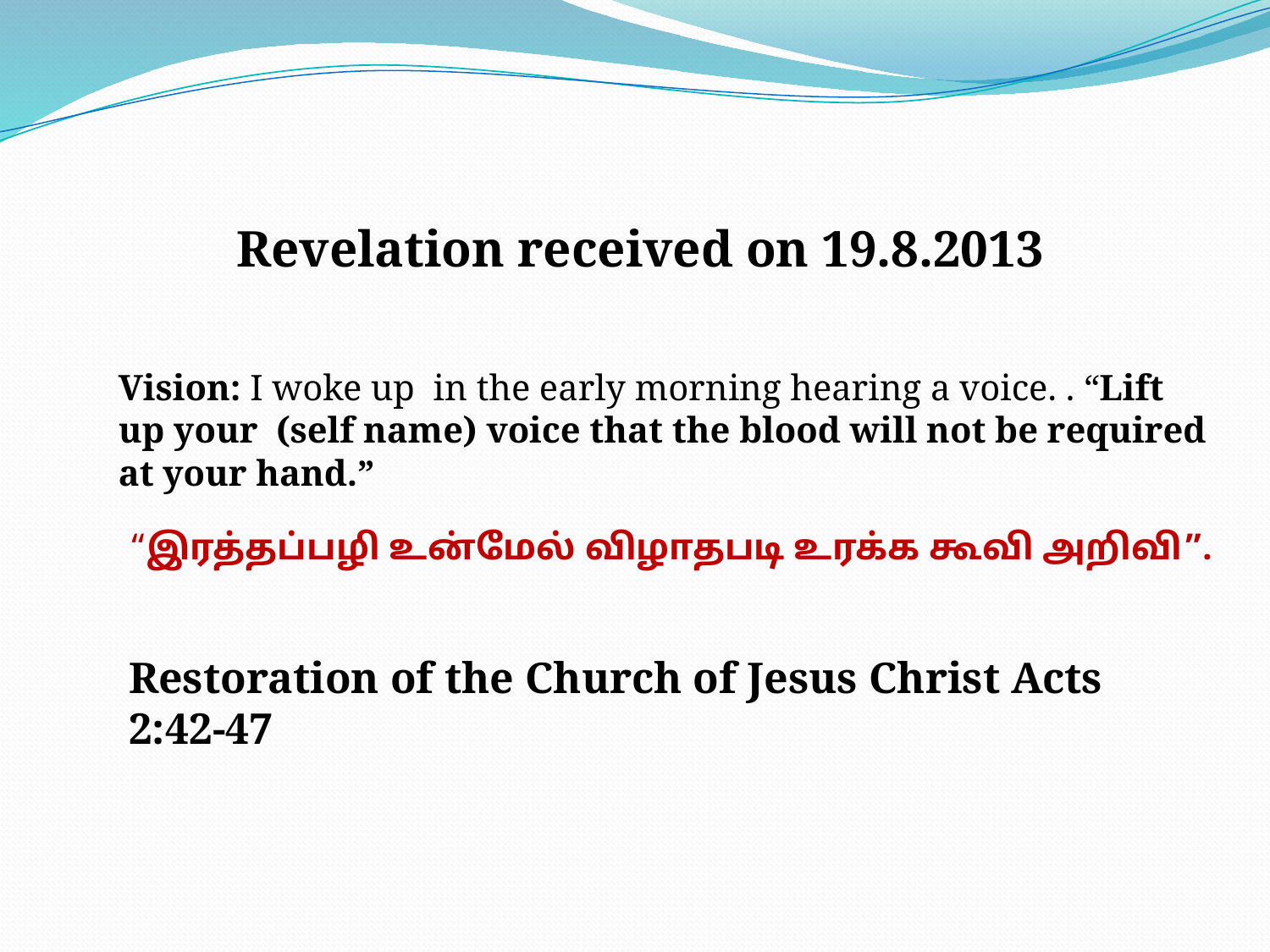

Revelation received on 19.8.2013

Vision: I woke up  in the early morning hearing a voice. . “Lift up your  (self name) voice that the blood will not be required at your hand.”

“இரத்தப்பழி உன்மேல் விழாதபடி உரக்க கூவி அறிவி”.
Restoration of the Church of Jesus Christ Acts 2:42-47